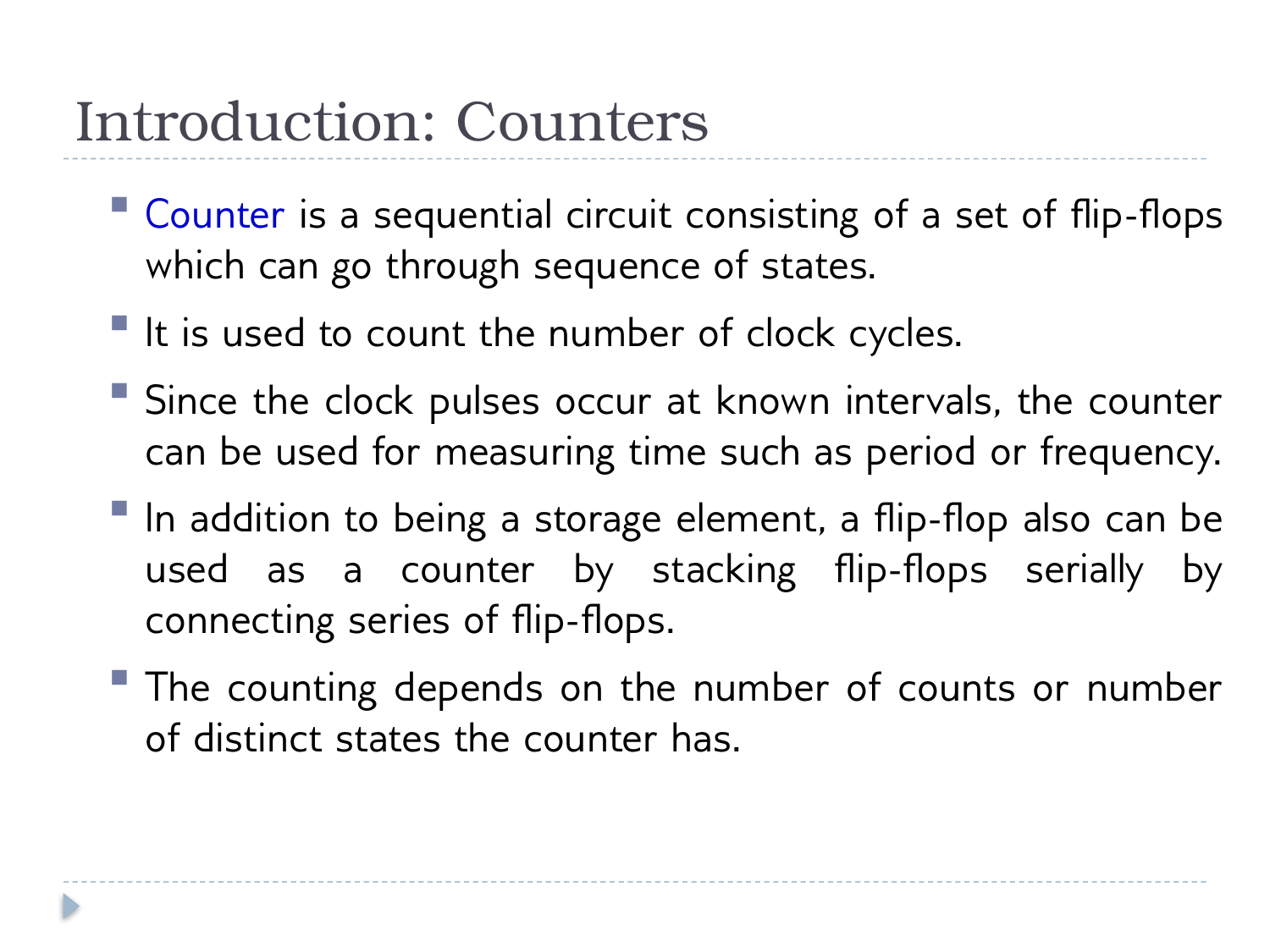

# Introduction: Counters
Counter is a sequential circuit consisting of a set of flip-flops which can go through sequence of states.
It is used to count the number of clock cycles.
Since the clock pulses occur at known intervals, the counter can be used for measuring time such as period or frequency.
In addition to being a storage element, a flip-flop also can be used as a counter by stacking flip-flops serially by connecting series of flip-flops.
The counting depends on the number of counts or number of distinct states the counter has.